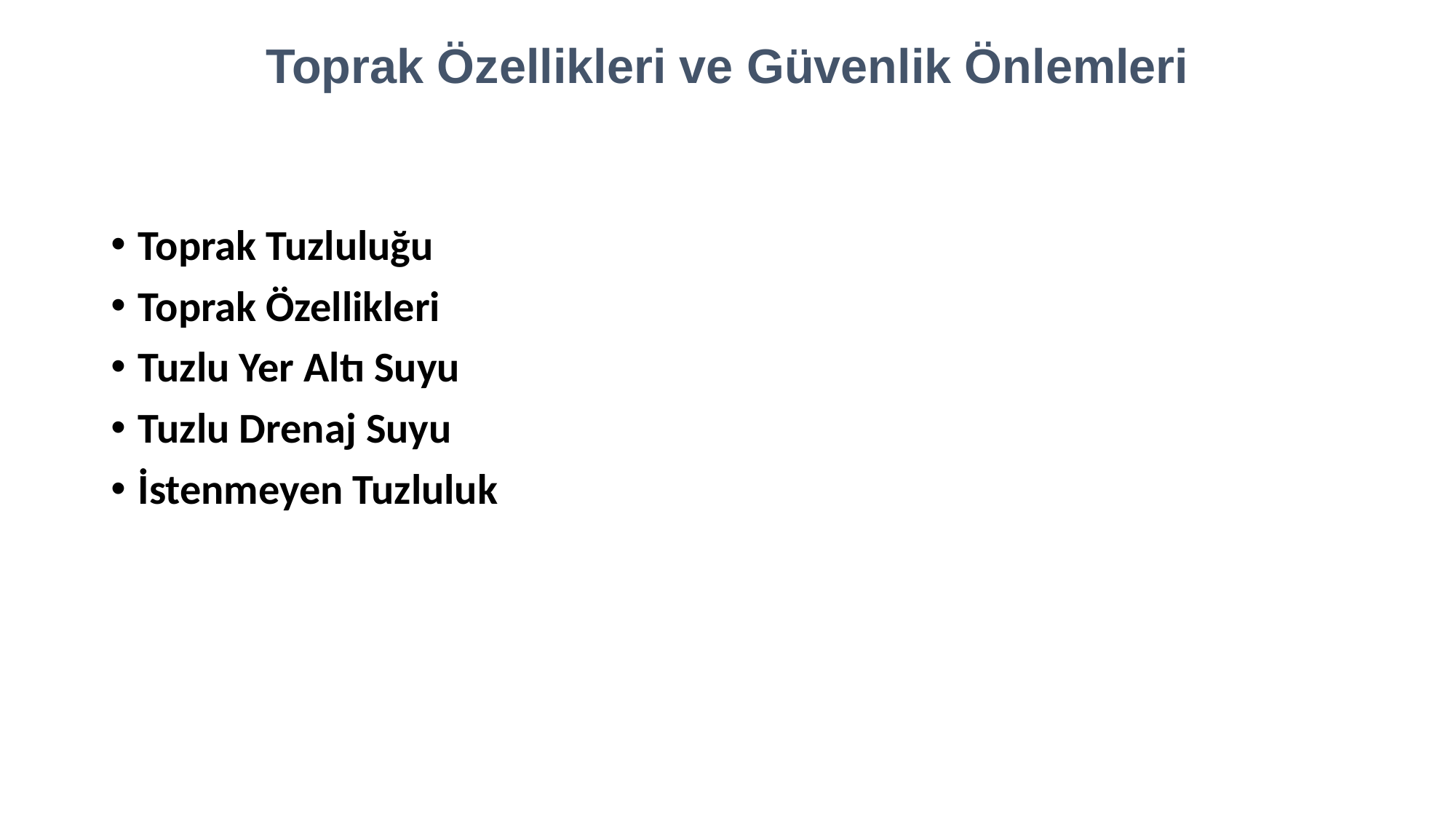

Toprak Özellikleri ve Güvenlik Önlemleri
Toprak Tuzluluğu
Toprak Özellikleri
Tuzlu Yer Altı Suyu
Tuzlu Drenaj Suyu
İstenmeyen Tuzluluk